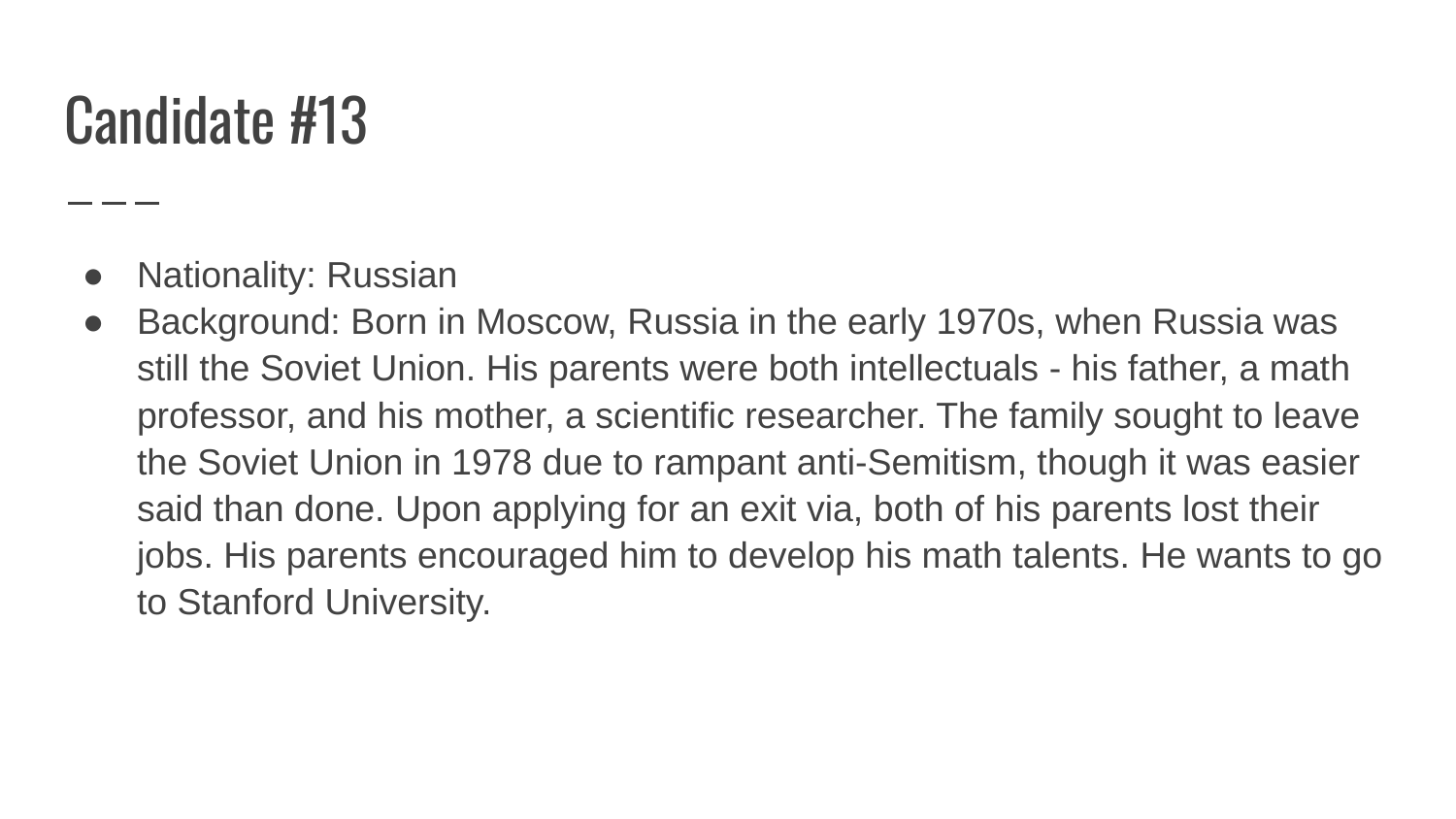

# Candidate #13
Nationality: Russian
Background: Born in Moscow, Russia in the early 1970s, when Russia was still the Soviet Union. His parents were both intellectuals - his father, a math professor, and his mother, a scientific researcher. The family sought to leave the Soviet Union in 1978 due to rampant anti-Semitism, though it was easier said than done. Upon applying for an exit via, both of his parents lost their jobs. His parents encouraged him to develop his math talents. He wants to go to Stanford University.